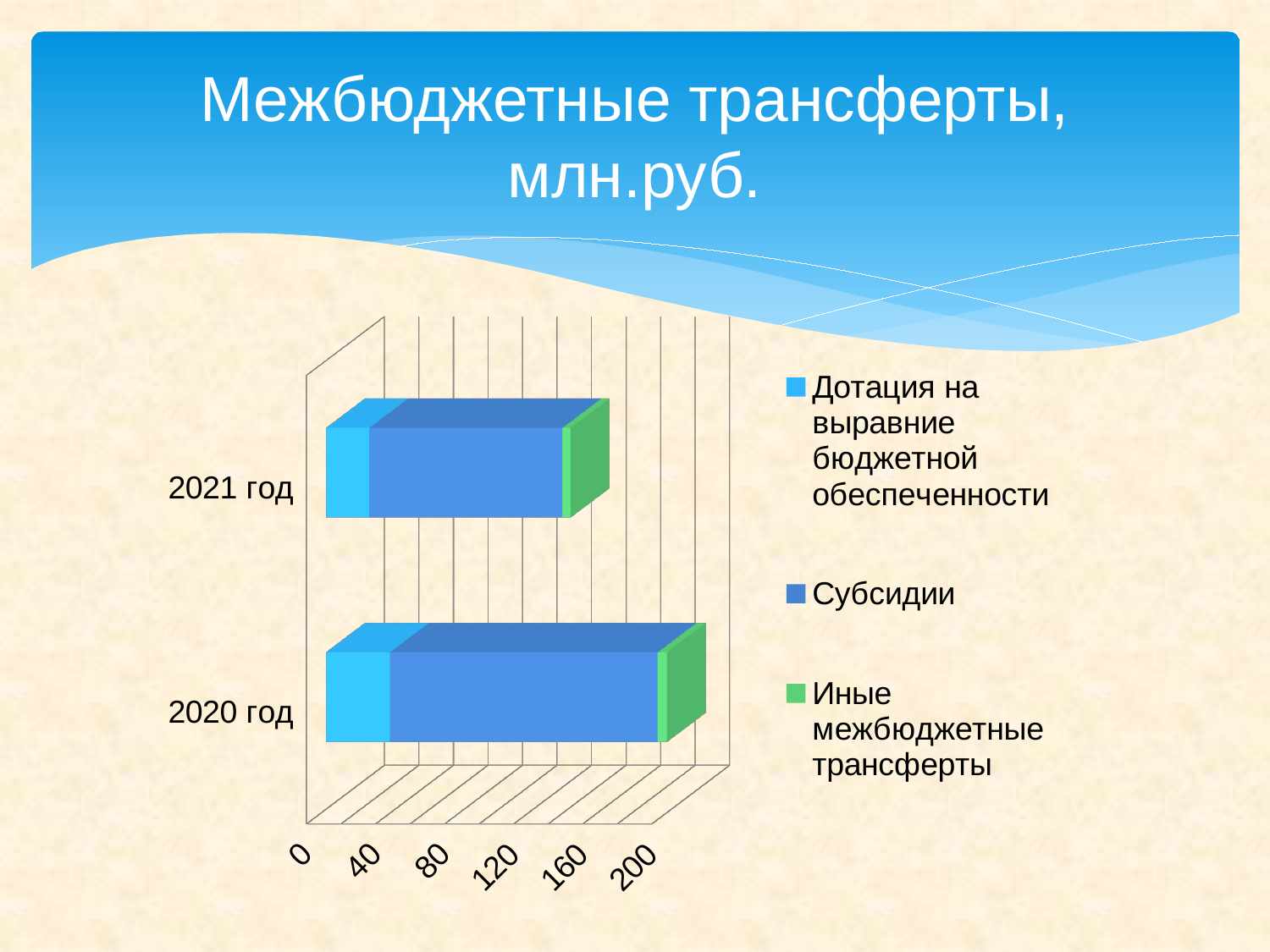

# Межбюджетные трансферты, млн.руб.

[unsupported chart]

[unsupported chart]